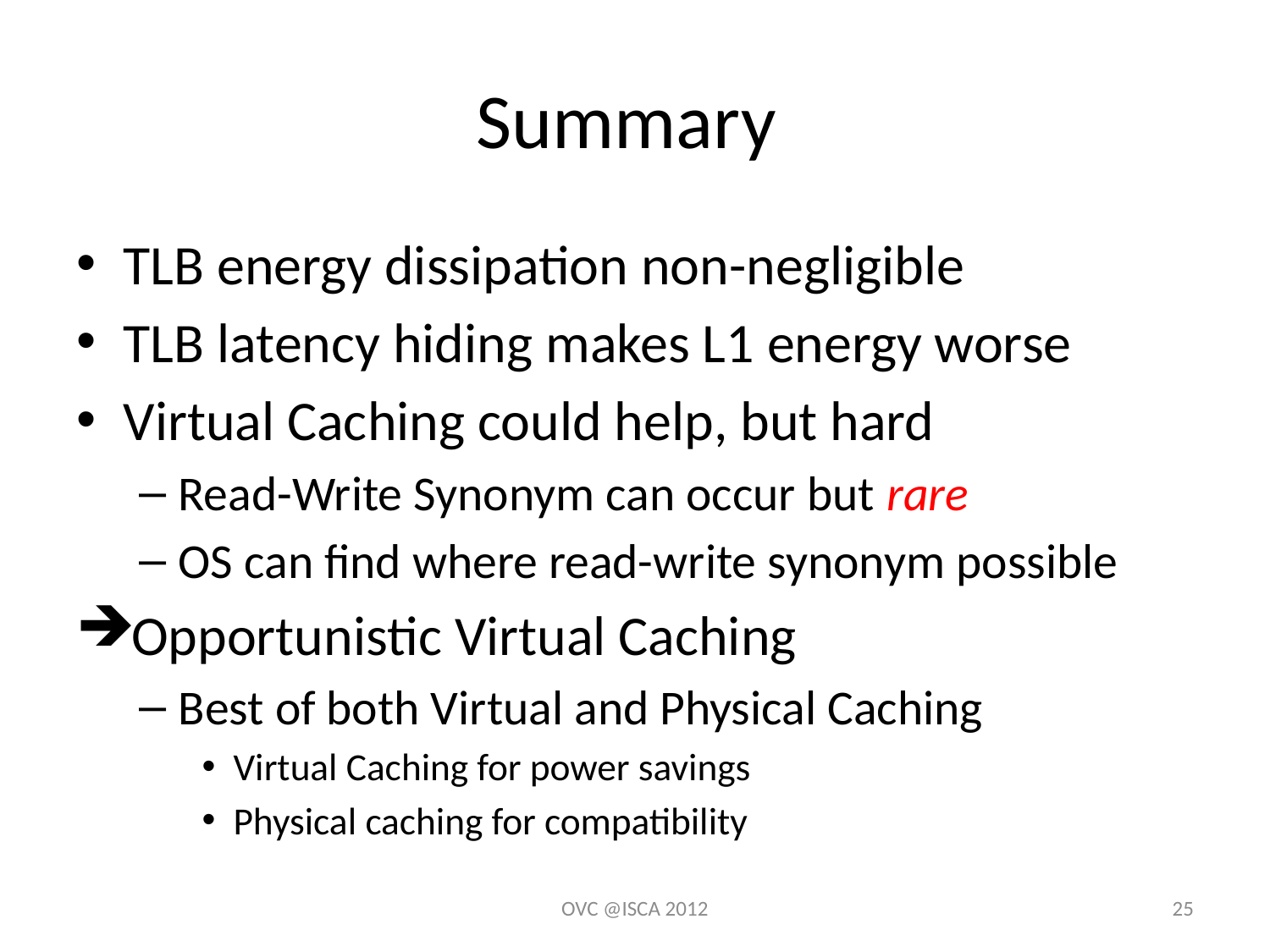

# Summary
TLB energy dissipation non-negligible
TLB latency hiding makes L1 energy worse
Virtual Caching could help, but hard
Read-Write Synonym can occur but rare
OS can find where read-write synonym possible
Opportunistic Virtual Caching
Best of both Virtual and Physical Caching
Virtual Caching for power savings
Physical caching for compatibility
OVC @ISCA 2012
25